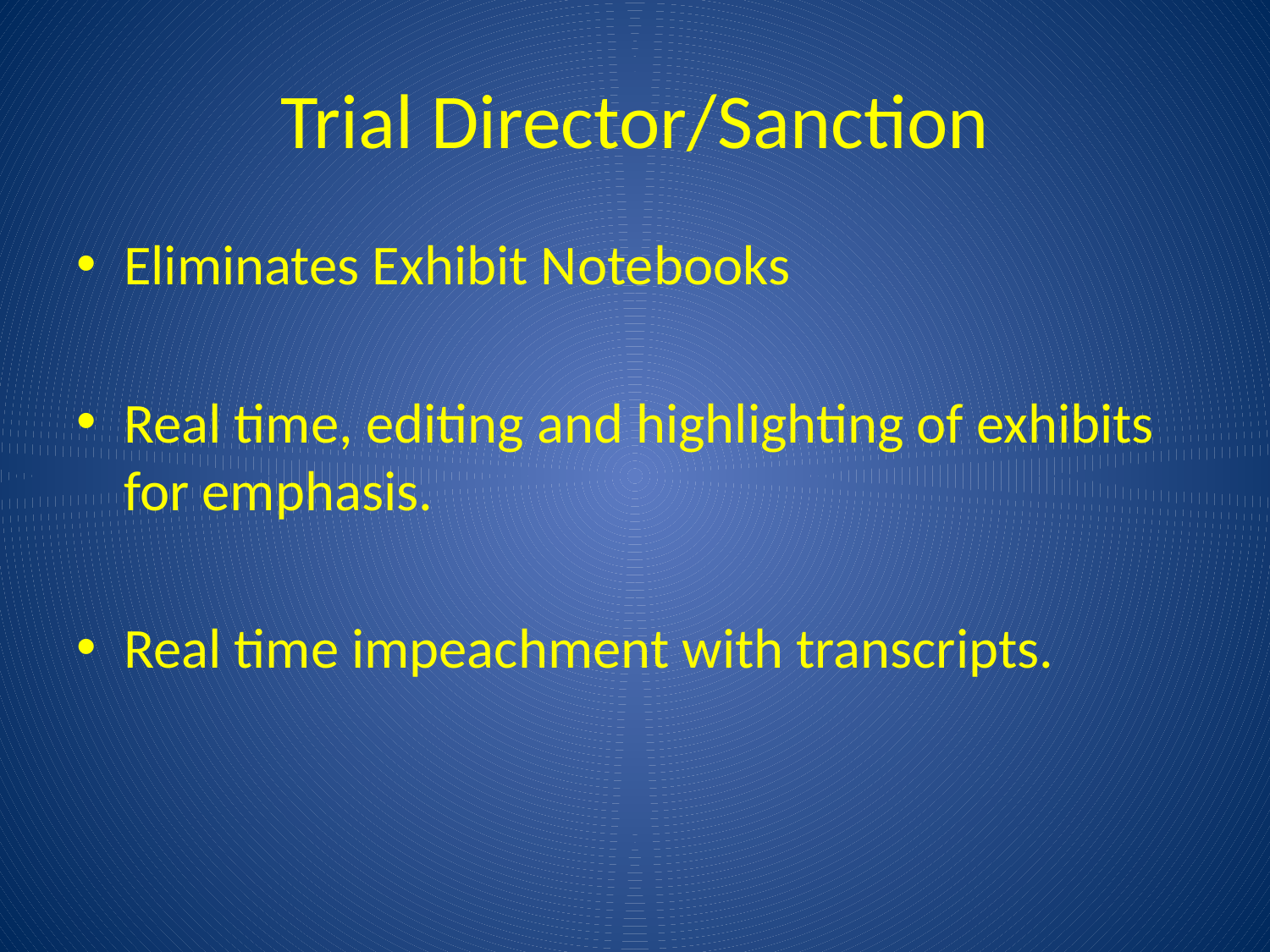

# Trial Director/Sanction
Eliminates Exhibit Notebooks

Real time, editing and highlighting of exhibits for emphasis.

Real time impeachment with transcripts.